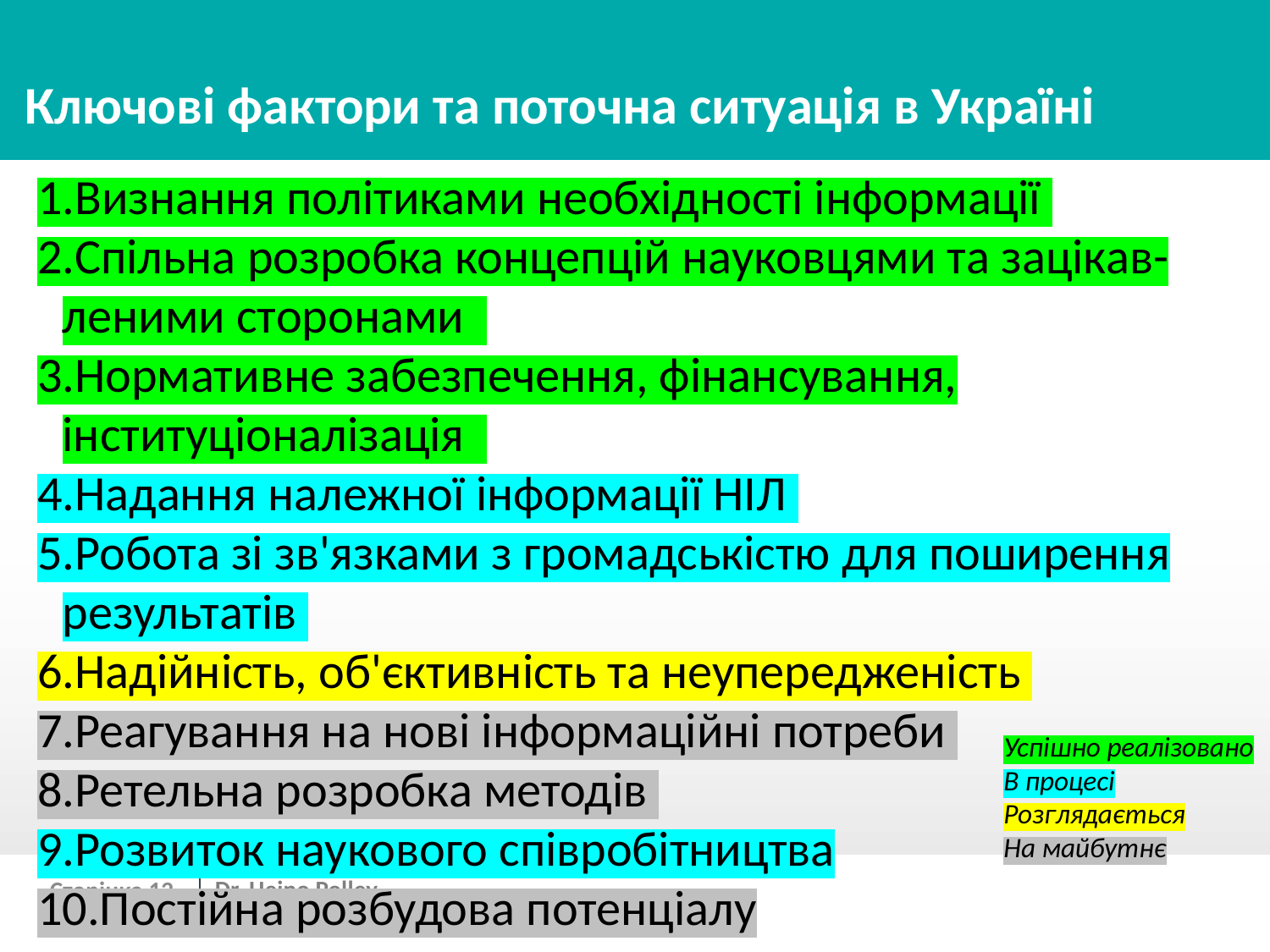

# Ключові фактори та поточна ситуація в Україні
Визнання політиками необхідності інформації
Спільна розробка концепцій науковцями та зацікав-леними сторонами
Нормативне забезпечення, фінансування, інституціоналізація
Надання належної інформації НІЛ
Робота зі зв'язками з громадськістю для поширення результатів
Надійність, об'єктивність та неупередженість
Реагування на нові інформаційні потреби
Ретельна розробка методів
Розвиток наукового співробітництва
Постійна розбудова потенціалу
Успішно реалізовано
В процесі
Розглядається
На майбутнє
Сторінка 12